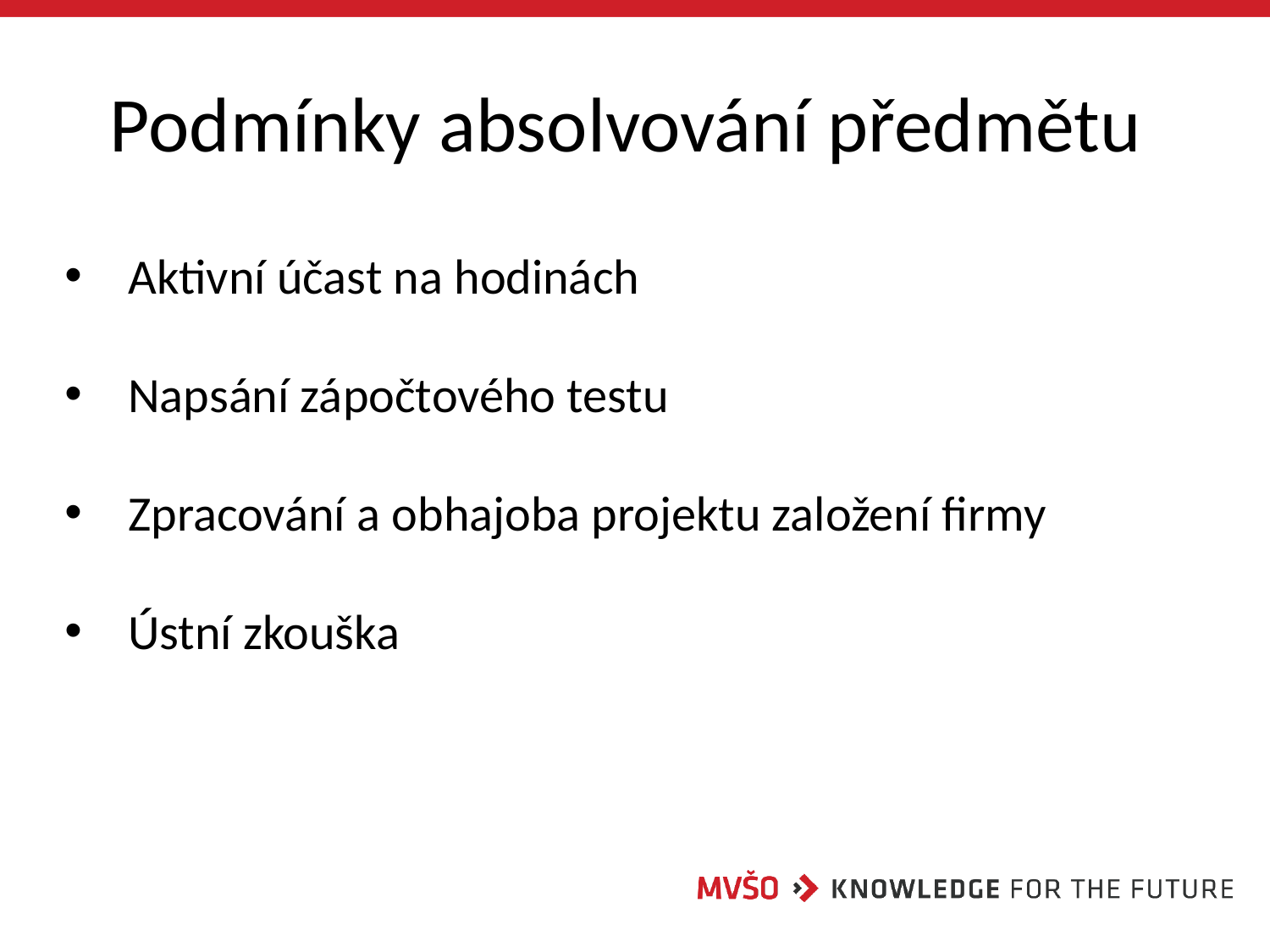

# Podmínky absolvování předmětu
Aktivní účast na hodinách

Napsání zápočtového testu

Zpracování a obhajoba projektu založení firmy

Ústní zkouška